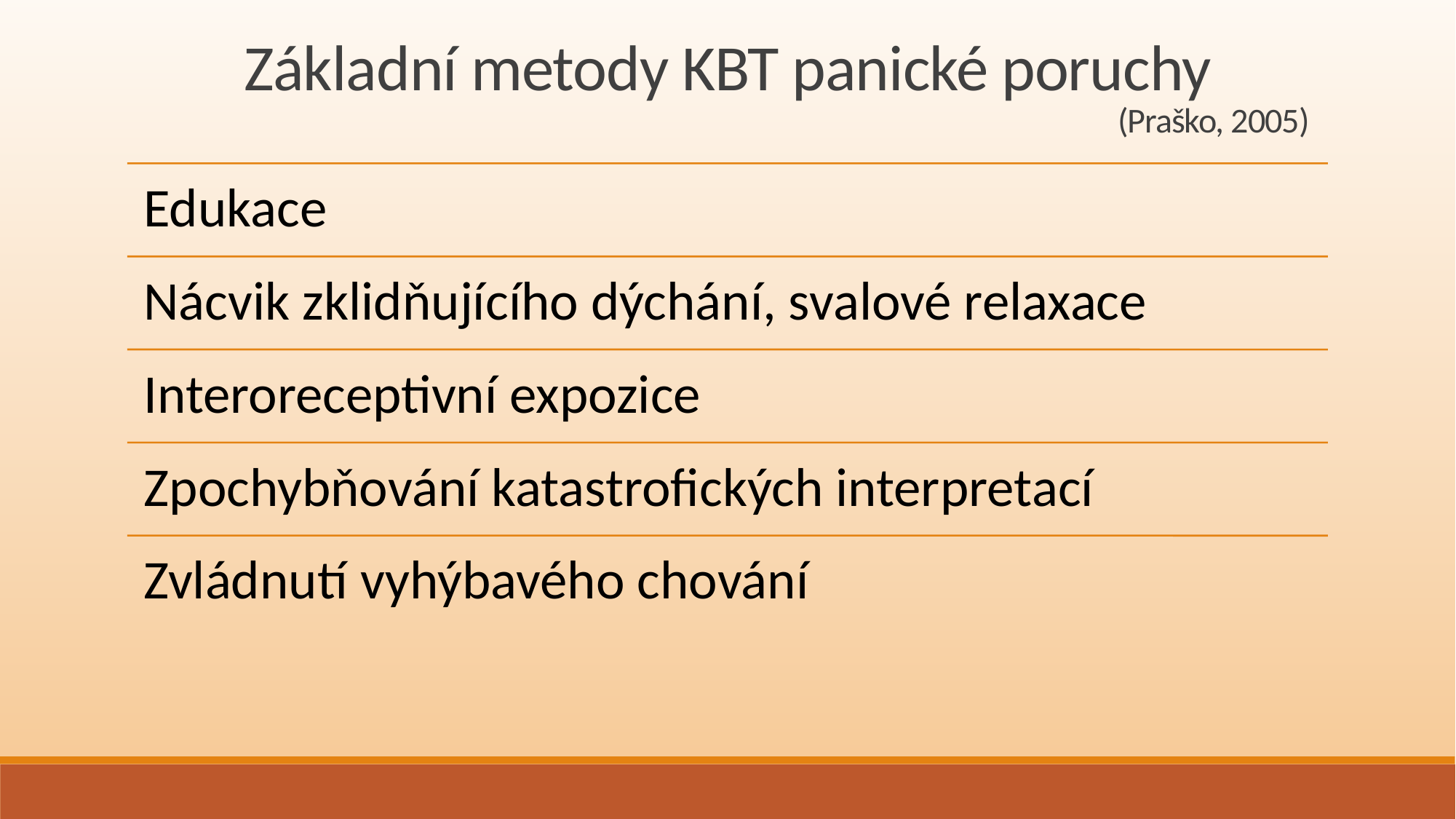

Základní metody KBT panické poruchy
(Praško, 2005)
Edukace
Nácvik zklidňujícího dýchání, svalové relaxace
Interoreceptivní expozice
Zpochybňování katastrofických interpretací
Zvládnutí vyhýbavého chování